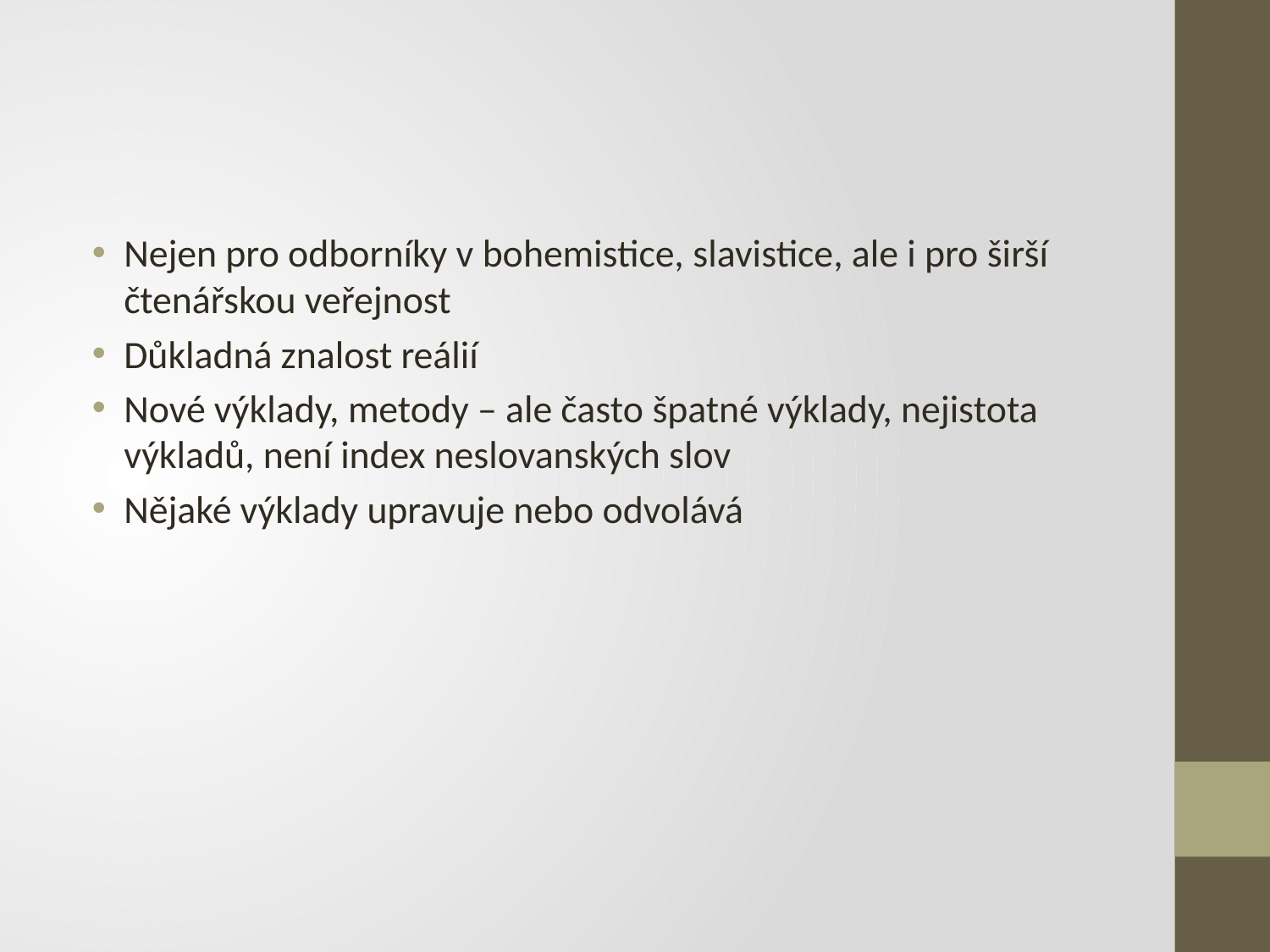

#
Nejen pro odborníky v bohemistice, slavistice, ale i pro širší čtenářskou veřejnost
Důkladná znalost reálií
Nové výklady, metody – ale často špatné výklady, nejistota výkladů, není index neslovanských slov
Nějaké výklady upravuje nebo odvolává